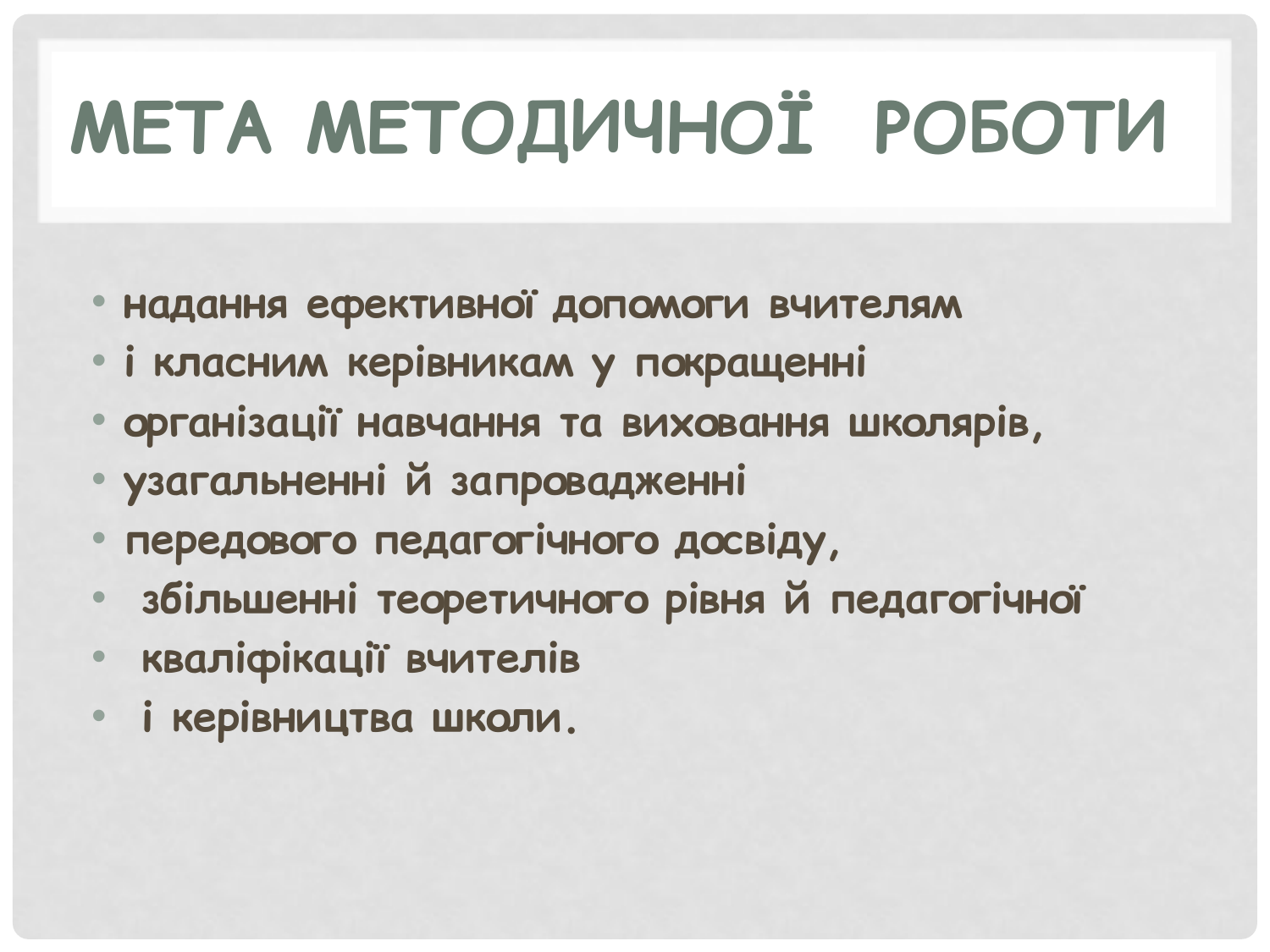

# Мета методичної  роботи
надання ефективної допомоги вчителям
і класним керівникам у покращенні
організації навчання та виховання школярів,
узагальненні й запровадженні
передового педагогічного досвіду,
 збільшенні теоретичного рівня й педагогічної
 кваліфікації вчителів
 і керівництва школи.